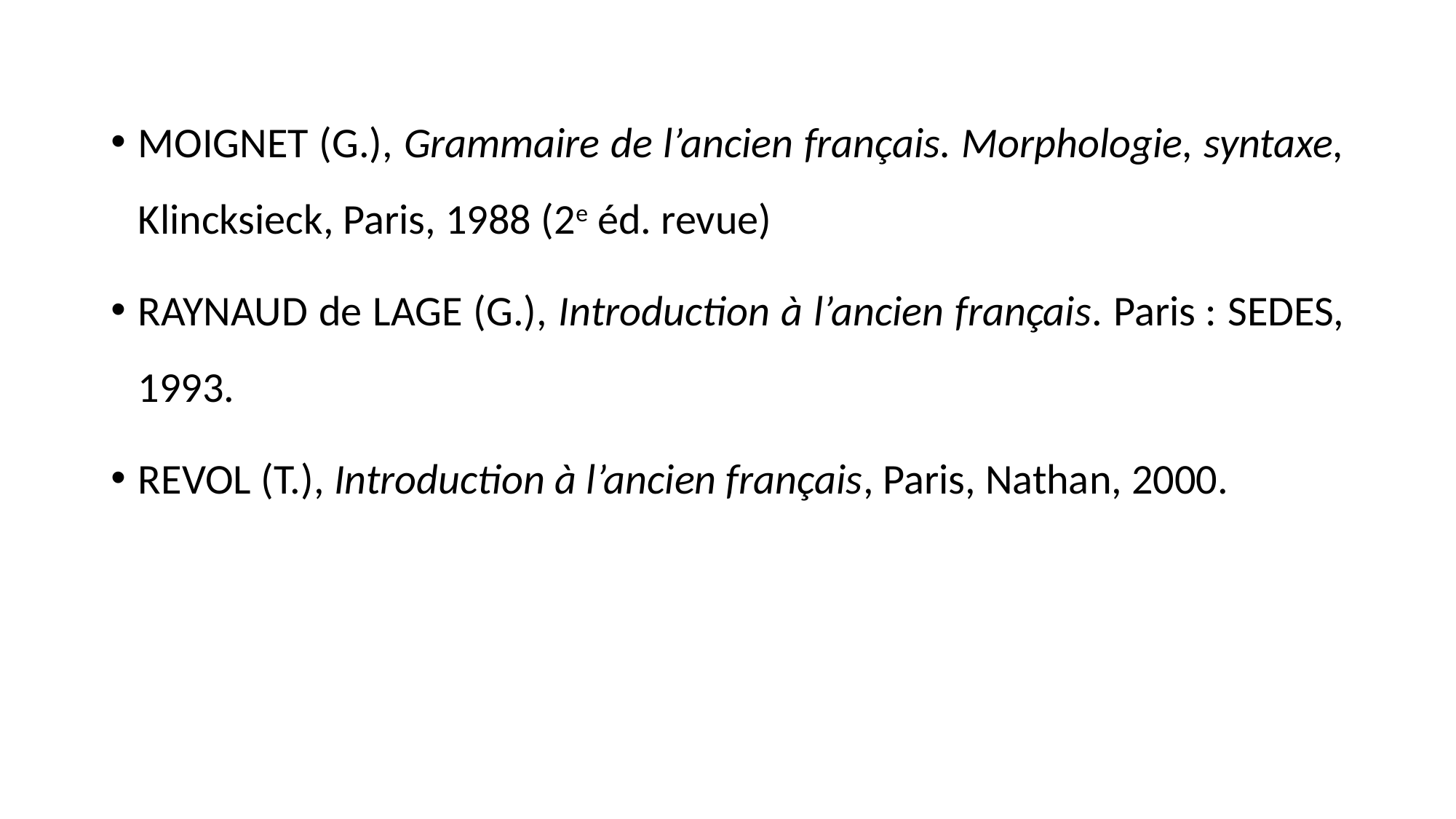

MOIGNET (G.), Grammaire de l’ancien français. Morphologie, syntaxe, Klincksieck, Paris, 1988 (2e éd. revue)
RAYNAUD de LAGE (G.), Introduction à l’ancien français. Paris : SEDES, 1993.
REVOL (T.), Introduction à l’ancien français, Paris, Nathan, 2000.